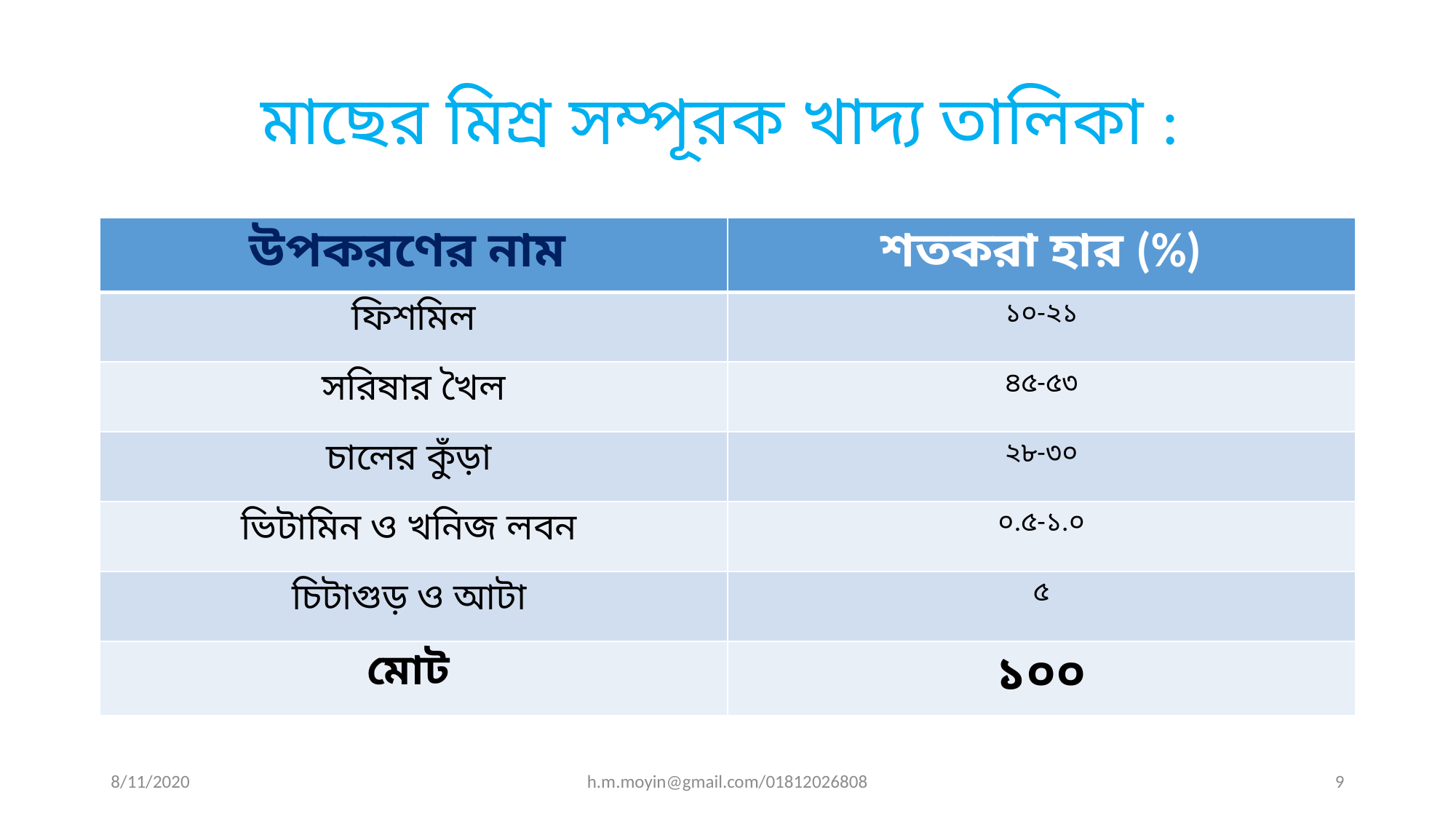

# মাছের মিশ্র সম্পূরক খাদ্য তালিকা :
| উপকরণের নাম | শতকরা হার (%) |
| --- | --- |
| ফিশমিল | ১০-২১ |
| সরিষার খৈল | ৪৫-৫৩ |
| চালের কুঁড়া | ২৮-৩০ |
| ভিটামিন ও খনিজ লবন | ০.৫-১.০ |
| চিটাগুড় ও আটা | ৫ |
| মোট | ১০০ |
8/11/2020
h.m.moyin@gmail.com/01812026808
9